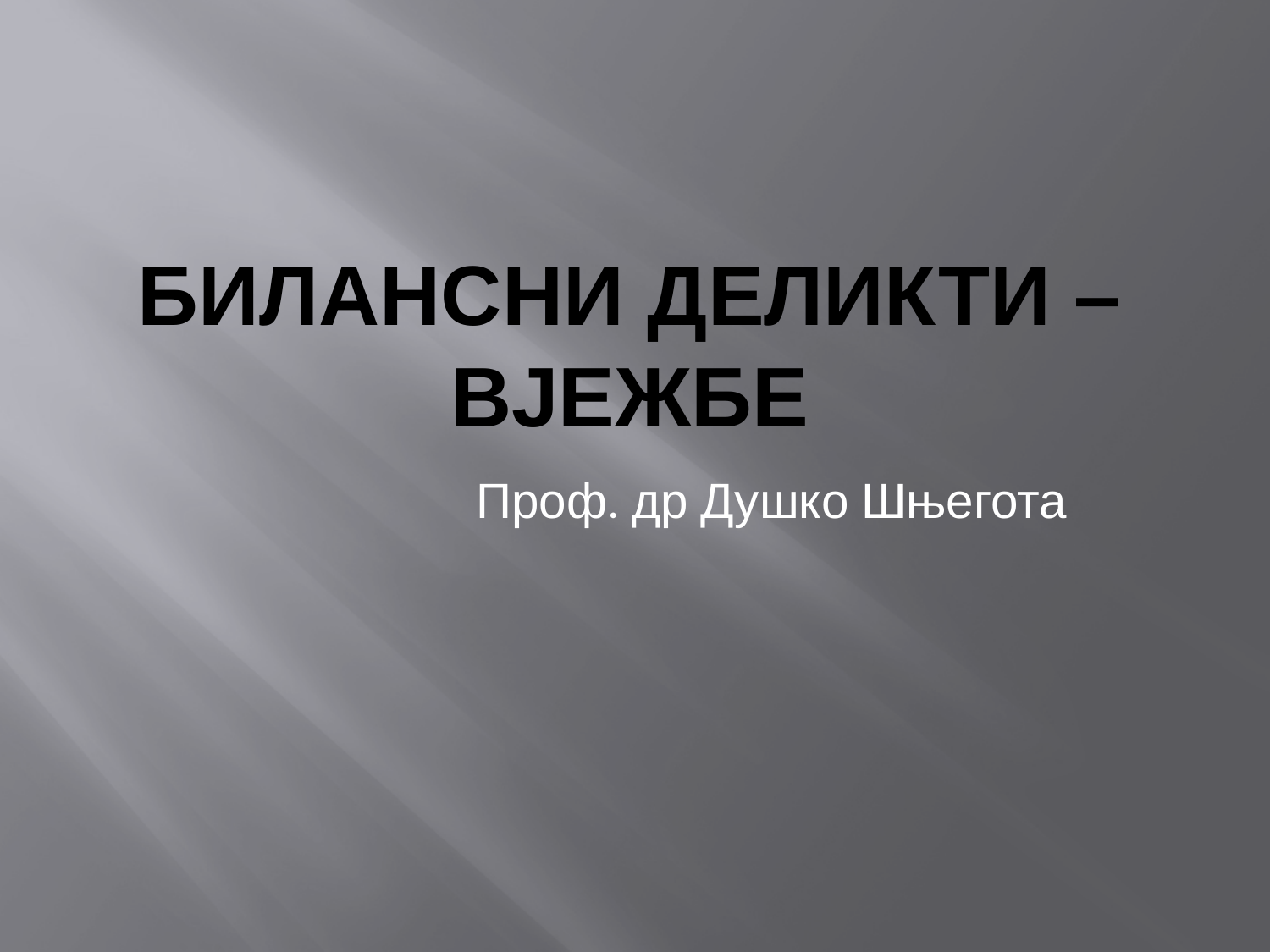

# БИЛАНСНИ ДЕЛИКТИ – ВЈЕЖБЕ
Проф. др Душко Шњегота